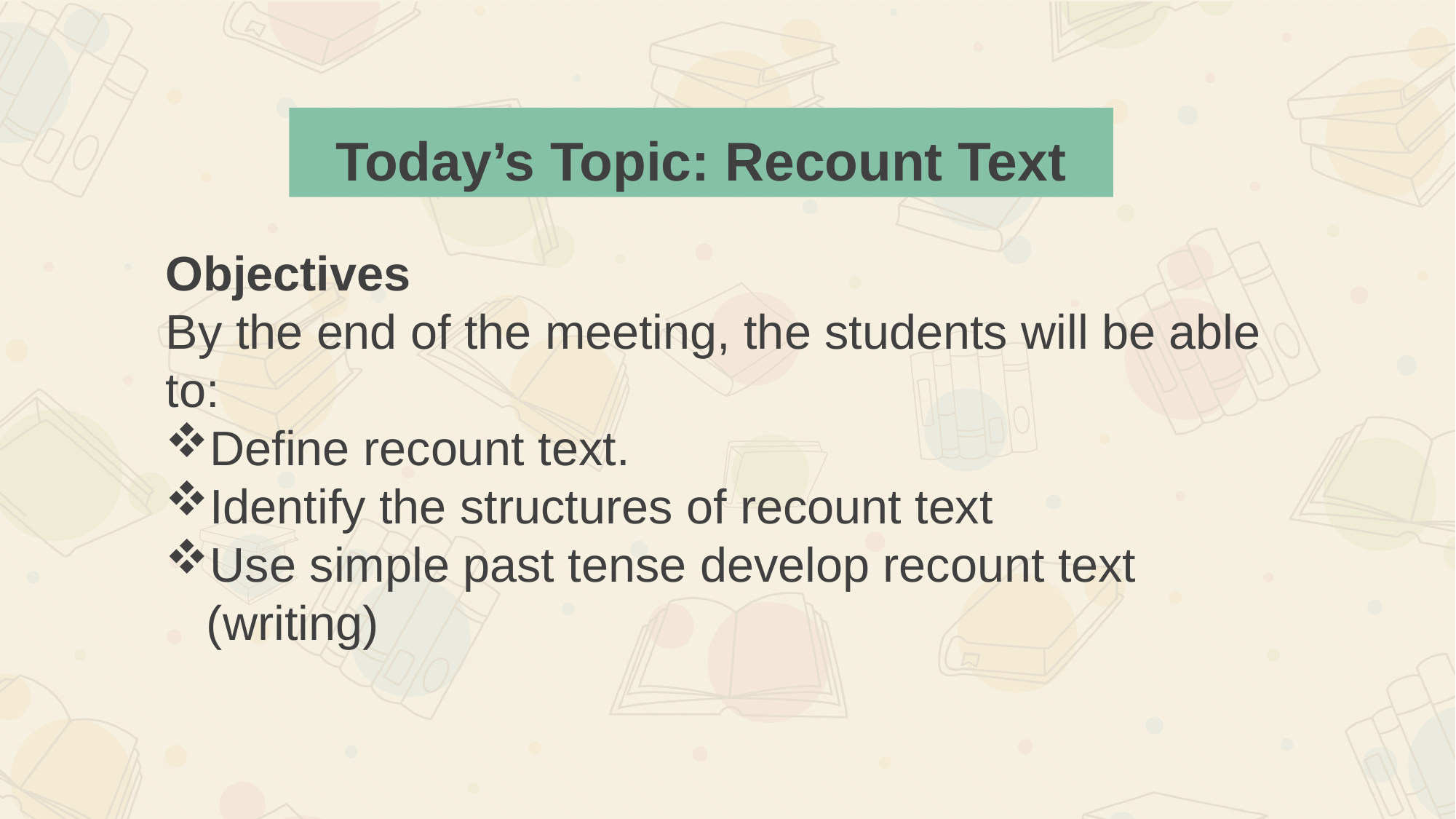

Today’s Topic: Recount Text
Objectives
By the end of the meeting, the students will be able to:
Define recount text.
Identify the structures of recount text
Use simple past tense develop recount text (writing)